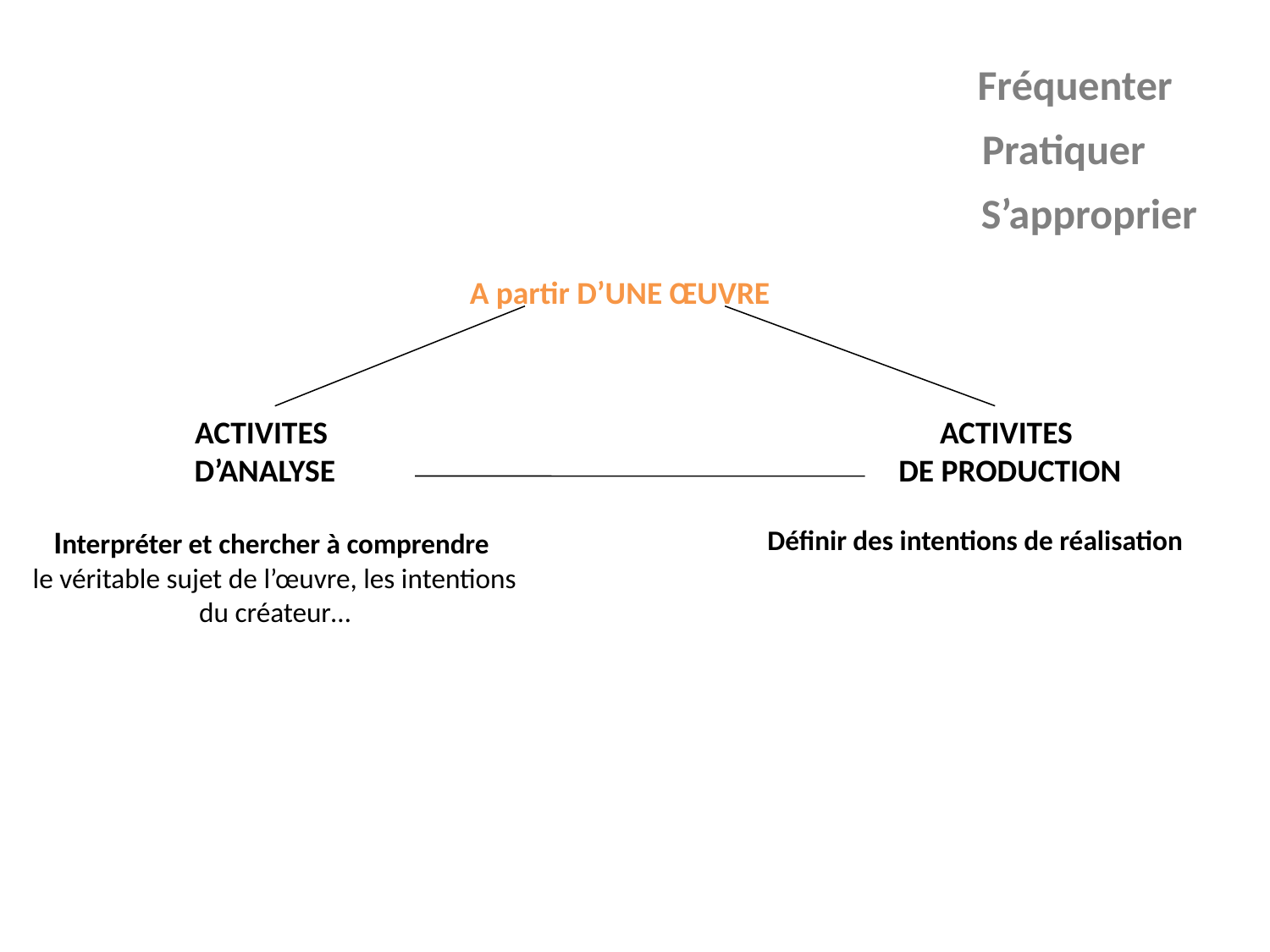

Fréquenter
Pratiquer
S’approprier
A partir D’UNE ŒUVRE

ACTIVITES
DE PRODUCTION
ACTIVITES
D’ANALYSE

Interpréter et chercher à comprendre
le véritable sujet de l’œuvre, les intentions du créateur…
Définir des intentions de réalisation